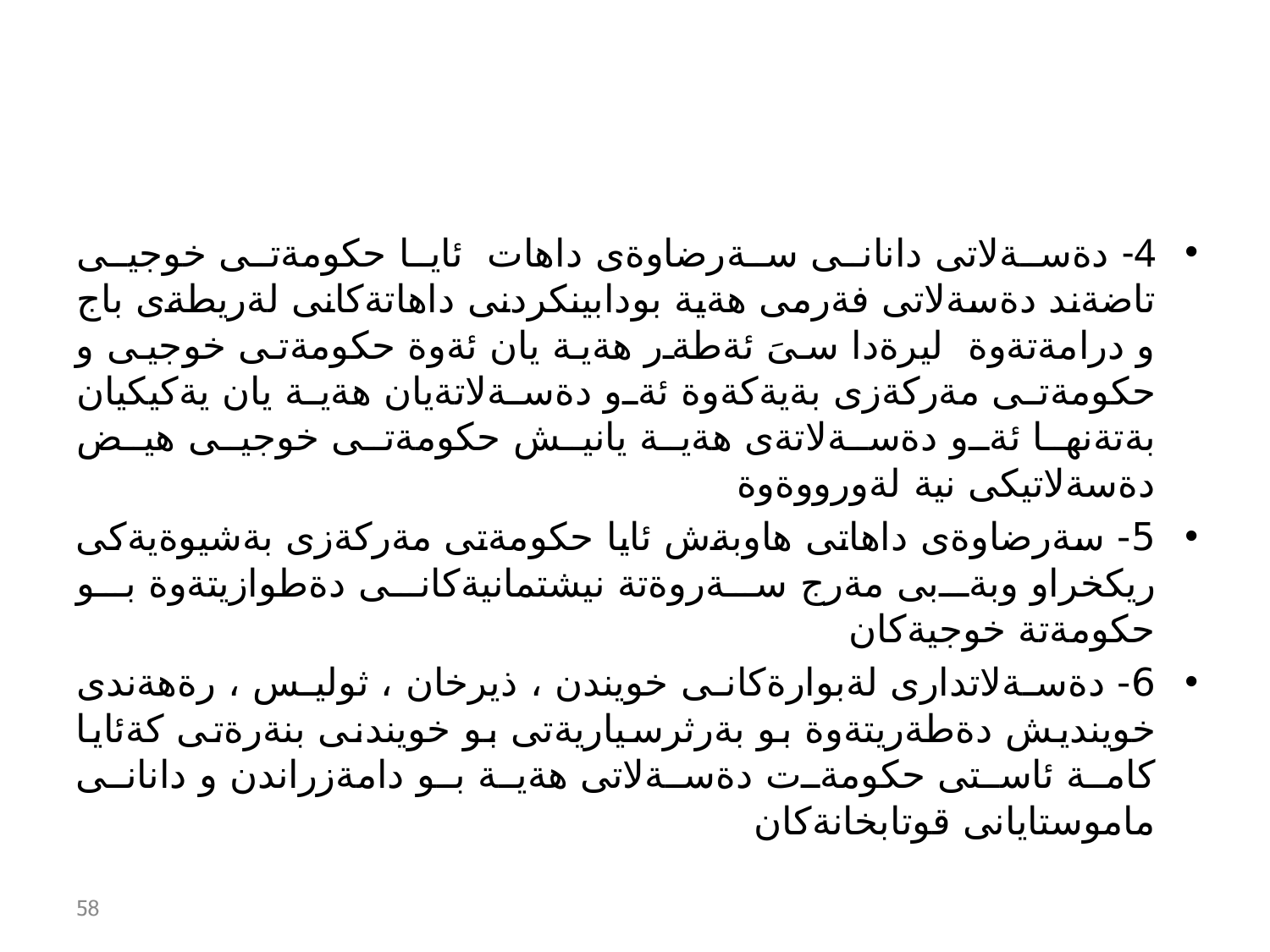

#
4- دةسةلاتى دانانى سةرضاوةى داهات  ئايا حكومةتى خوجيى تاضةند دةسةلاتى فةرمى هةية بودابينكردنى داهاتةكانى لةريطةى باج و درامةتةوة  ليرةدا سىَ ئةطةر هةية يان ئةوة حكومةتى خوجيى و حكومةتى مةركةزى بةيةكةوة ئةو دةسةلاتةيان هةية يان يةكيكيان بةتةنها ئةو دةسةلاتةى هةية يانيش حكومةتى خوجيى هيض دةسةلاتيكى نية لةورووةوة
5- سةرضاوةى داهاتى هاوبةش ئايا حكومةتى مةركةزى بةشيوةيةكى ريكخراو وبةبى مةرج سةروةتة نيشتمانيةكانى دةطوازيتةوة بو حكومةتة خوجيةكان
6- دةسةلاتدارى لةبوارةكانى خويندن ، ذيرخان ، ثوليس ، رةهةندى خوينديش دةطةريتةوة بو بةرثرسياريةتى بو خويندنى بنةرةتى كةئايا كامة ئاستى حكومةت دةسةلاتى هةية بو دامةزراندن و دانانى ماموستايانى قوتابخانةكان
58